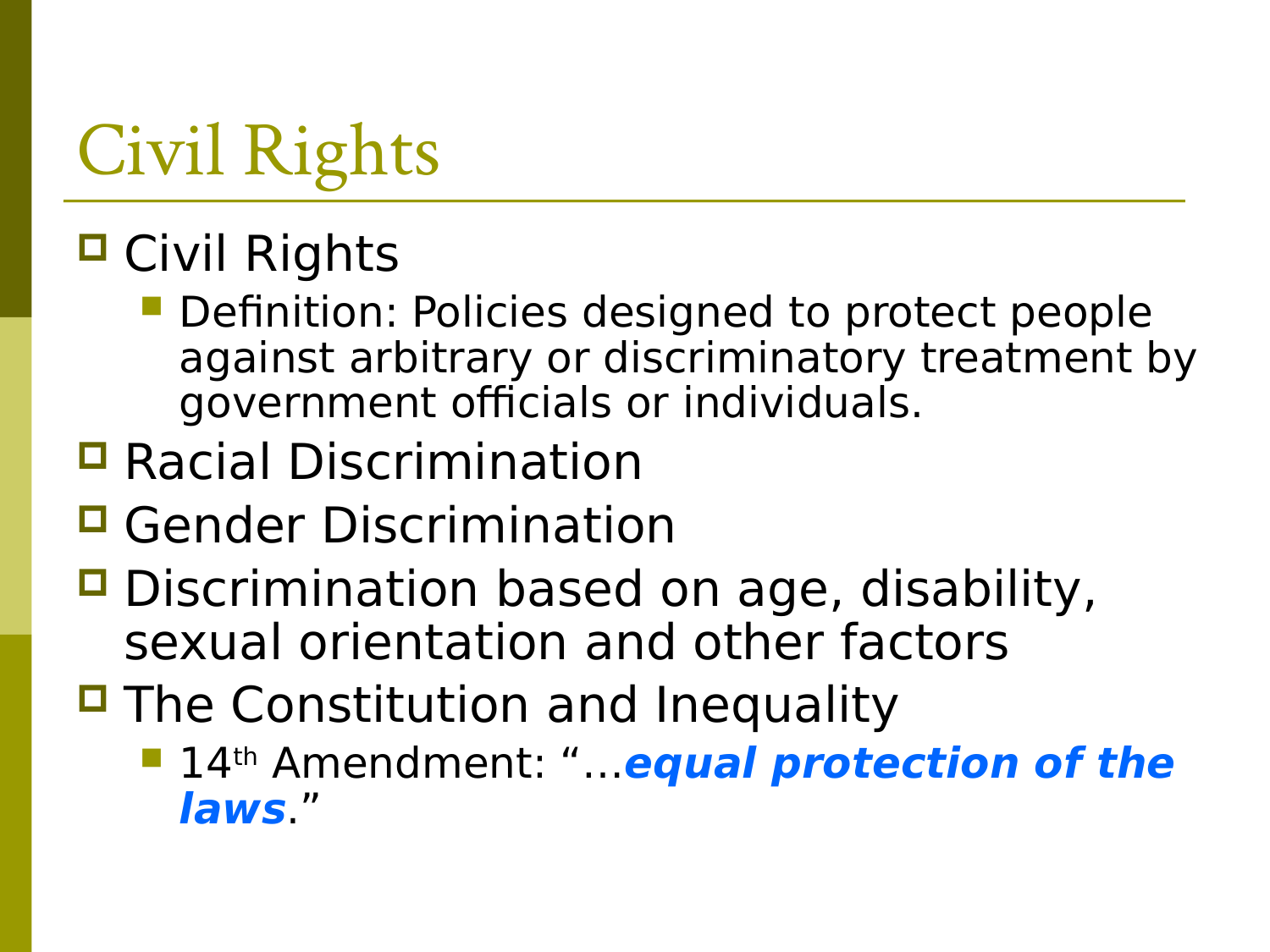

# Civil Rights
Civil Rights
Definition: Policies designed to protect people against arbitrary or discriminatory treatment by government officials or individuals.
Racial Discrimination
Gender Discrimination
Discrimination based on age, disability, sexual orientation and other factors
The Constitution and Inequality
14th Amendment: “…equal protection of the laws.”